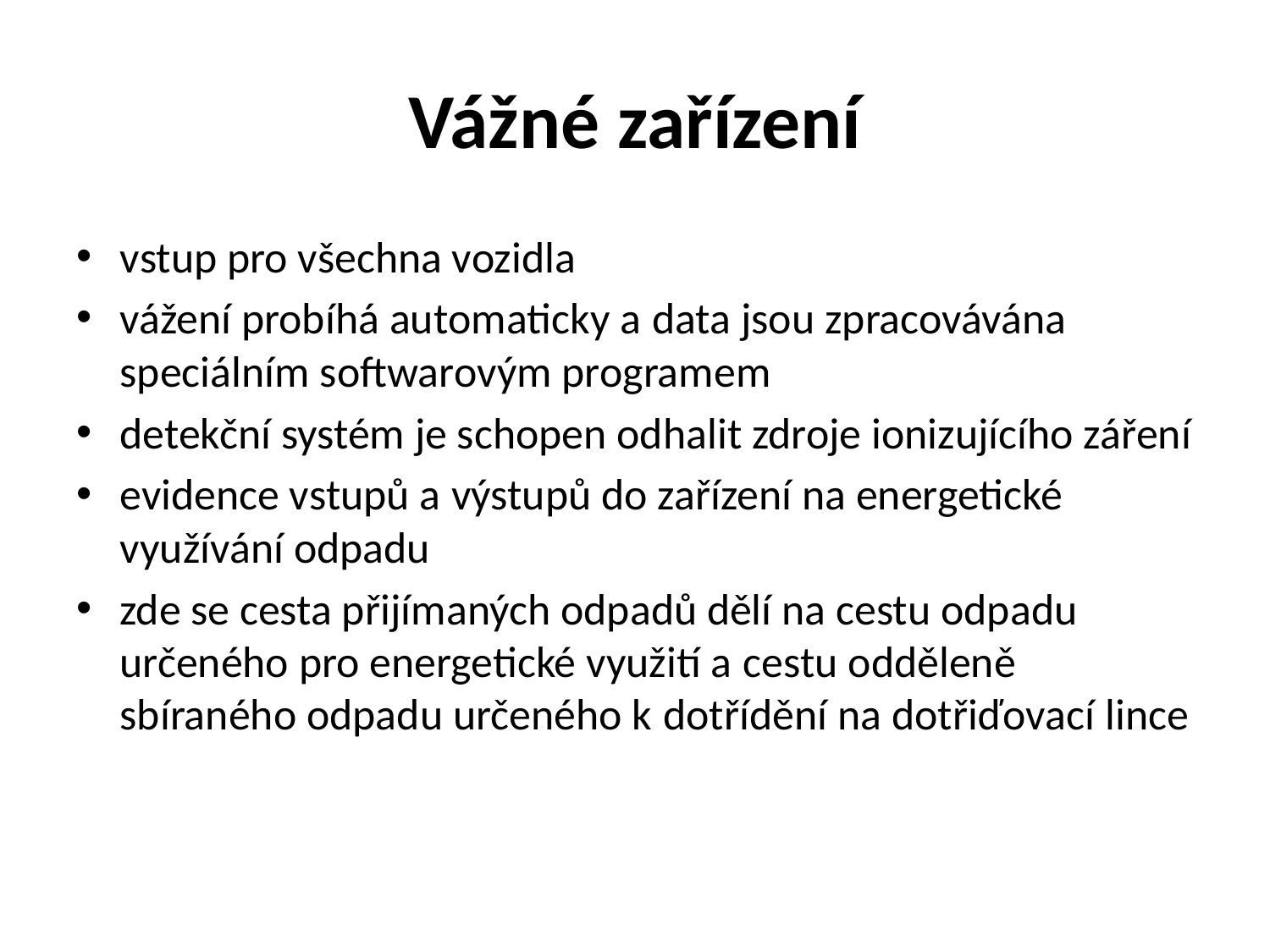

# Vážné zařízení
vstup pro všechna vozidla
vážení probíhá automaticky a data jsou zpracovávána speciálním softwarovým programem
detekční systém je schopen odhalit zdroje ionizujícího záření
evidence vstupů a výstupů do zařízení na energetické využívání odpadu
zde se cesta přijímaných odpadů dělí na cestu odpadu určeného pro energetické využití a cestu odděleně sbíraného odpadu určeného k dotřídění na dotřiďovací lince